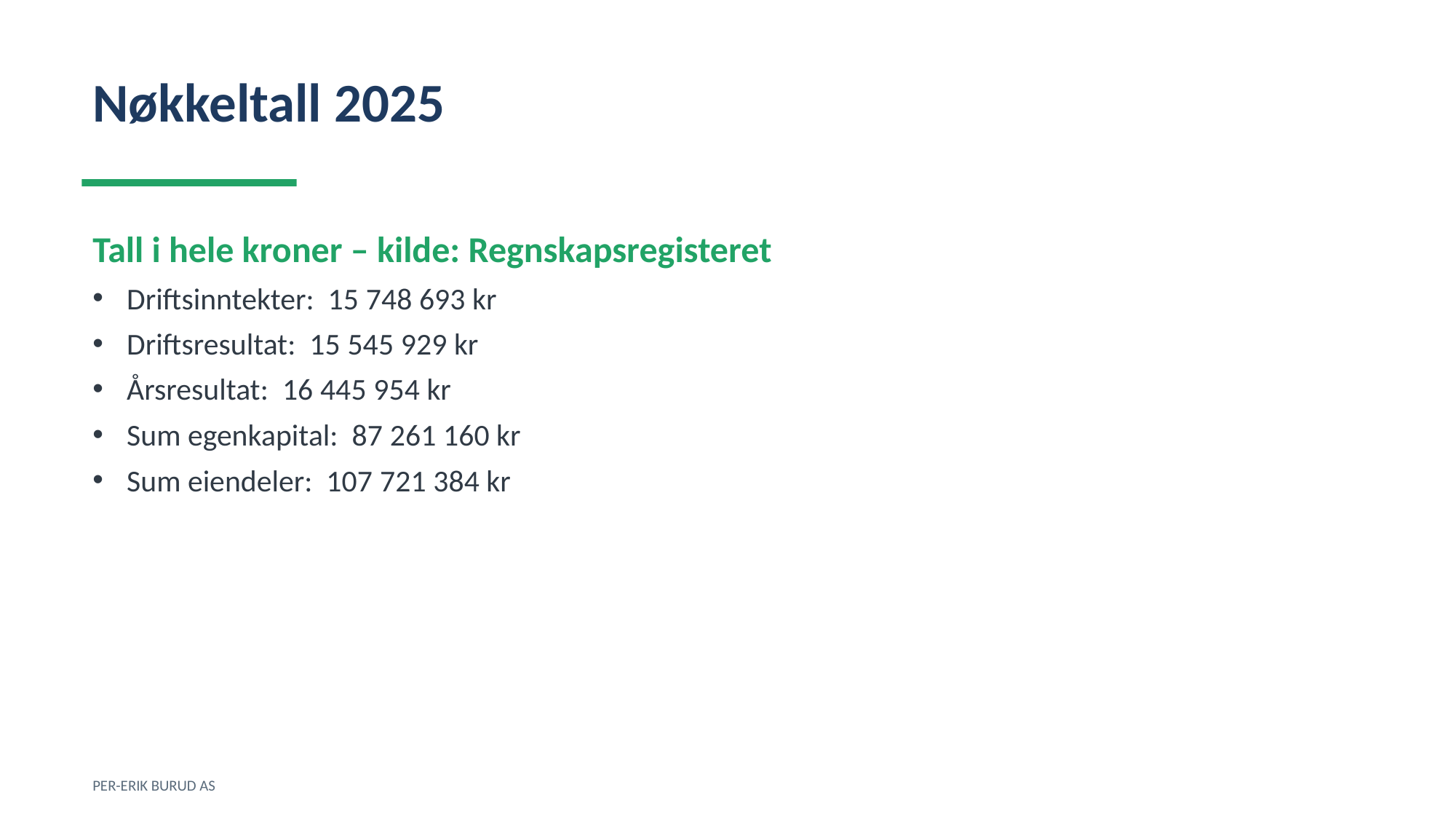

Nøkkeltall 2025

Tall i hele kroner – kilde: Regnskapsregisteret
Driftsinntekter:  15 748 693 kr
Driftsresultat:  15 545 929 kr
Årsresultat:  16 445 954 kr
Sum egenkapital:  87 261 160 kr
Sum eiendeler:  107 721 384 kr
PER-ERIK BURUD AS